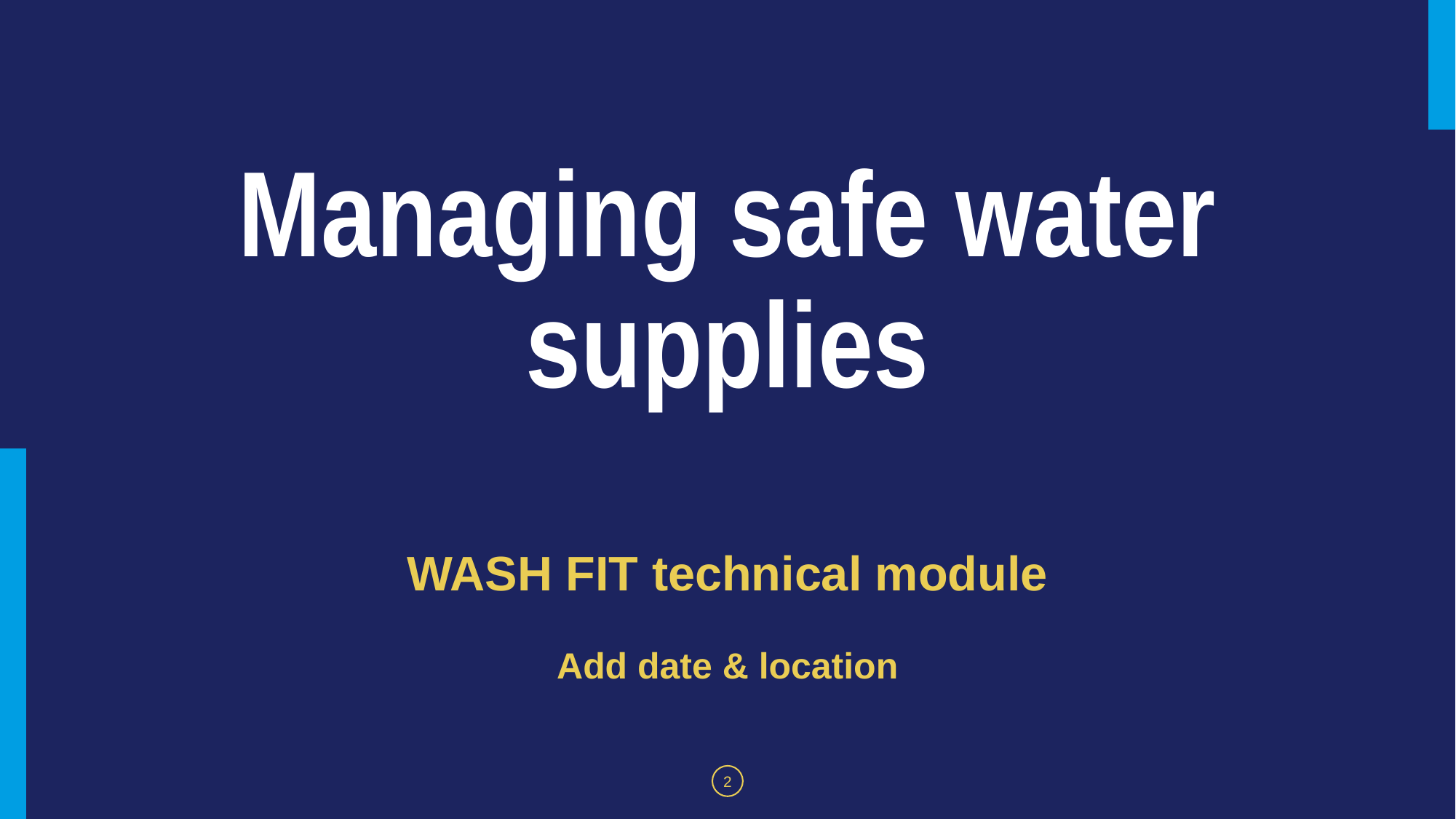

# Managing safe water supplies
WASH FIT technical module
Add date & location
2